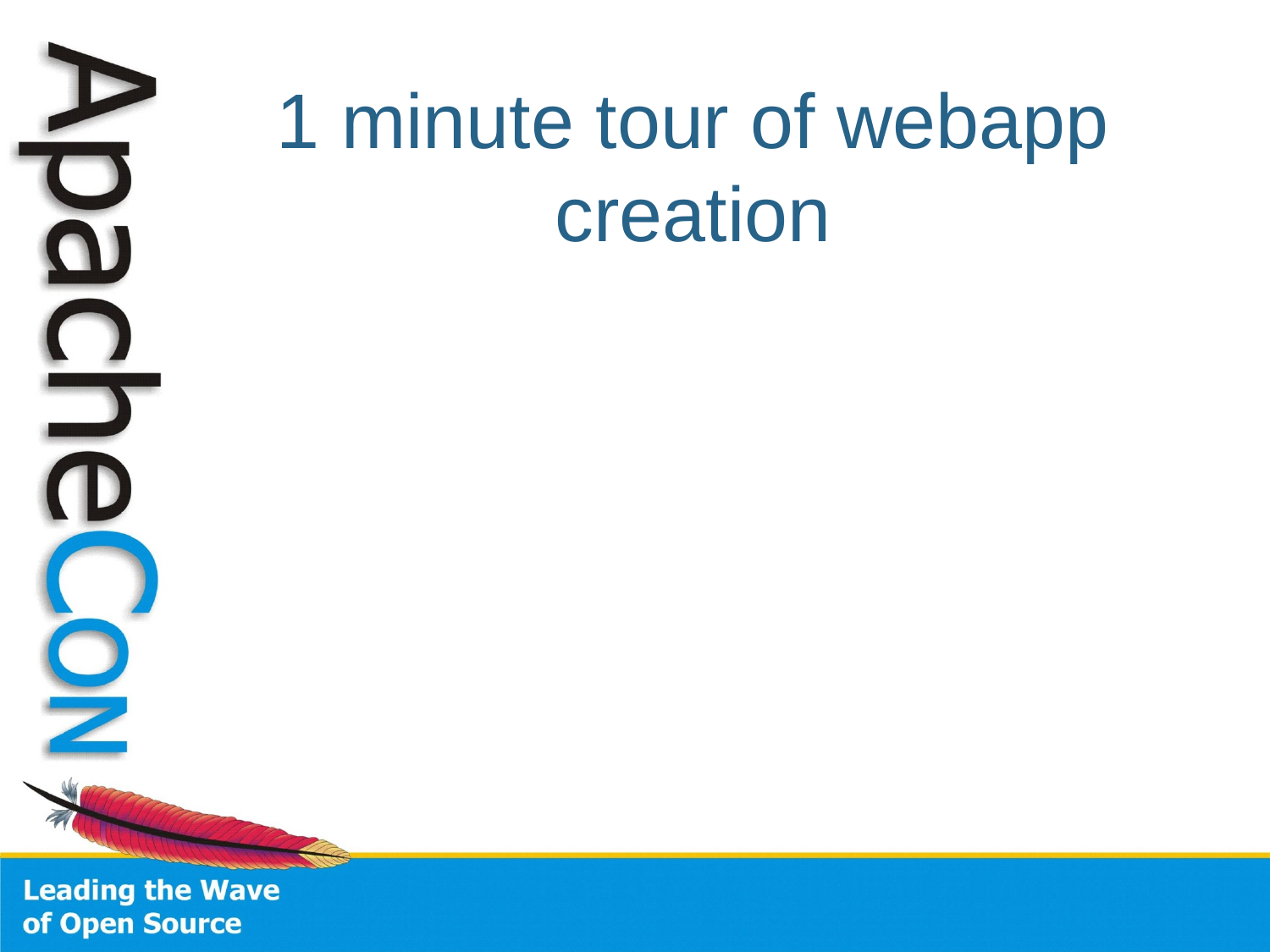

# 1 minute tour of webapp creation